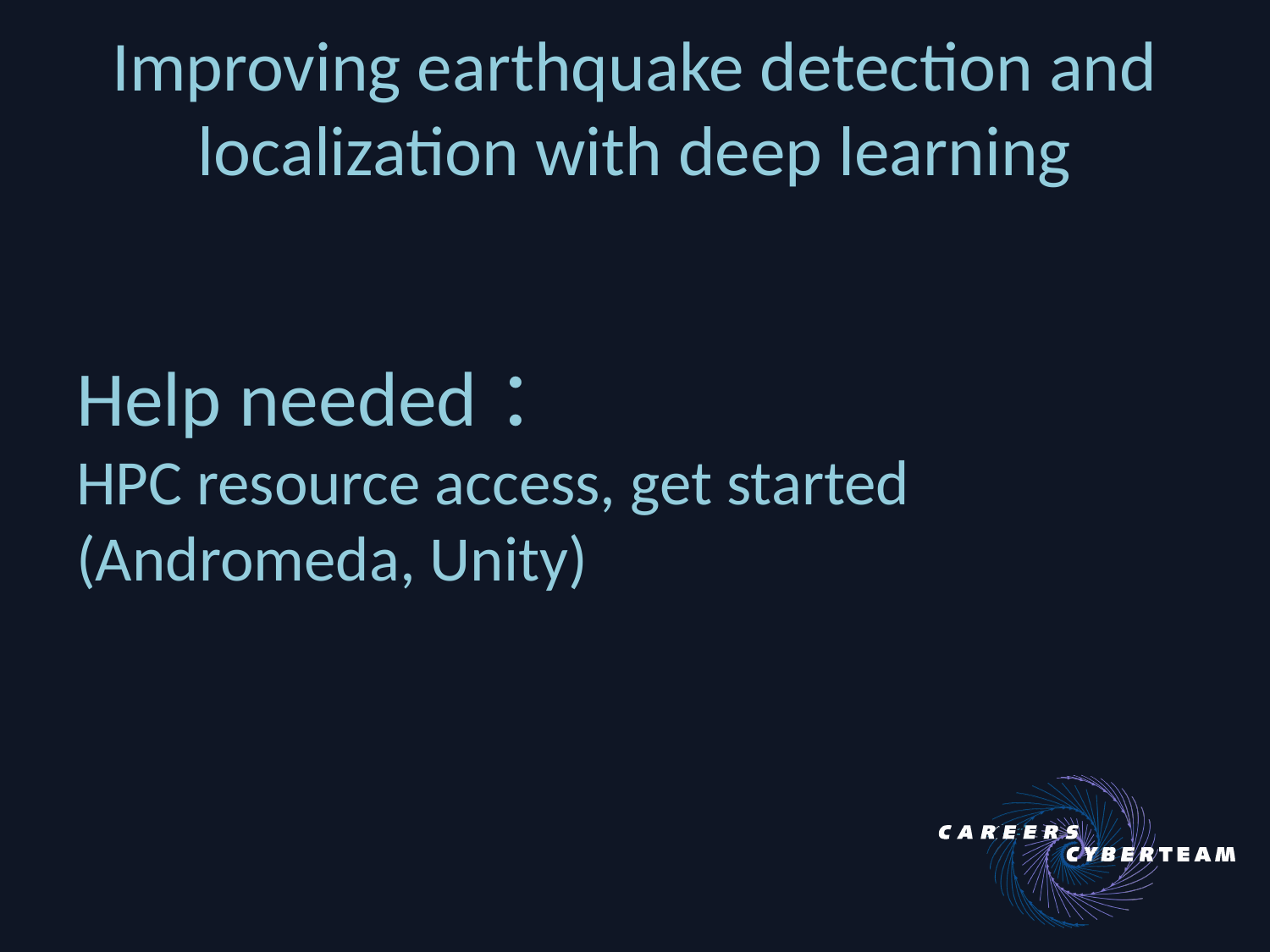

# Improving earthquake detection and localization with deep learning
Help needed：
HPC resource access, get started (Andromeda, Unity)